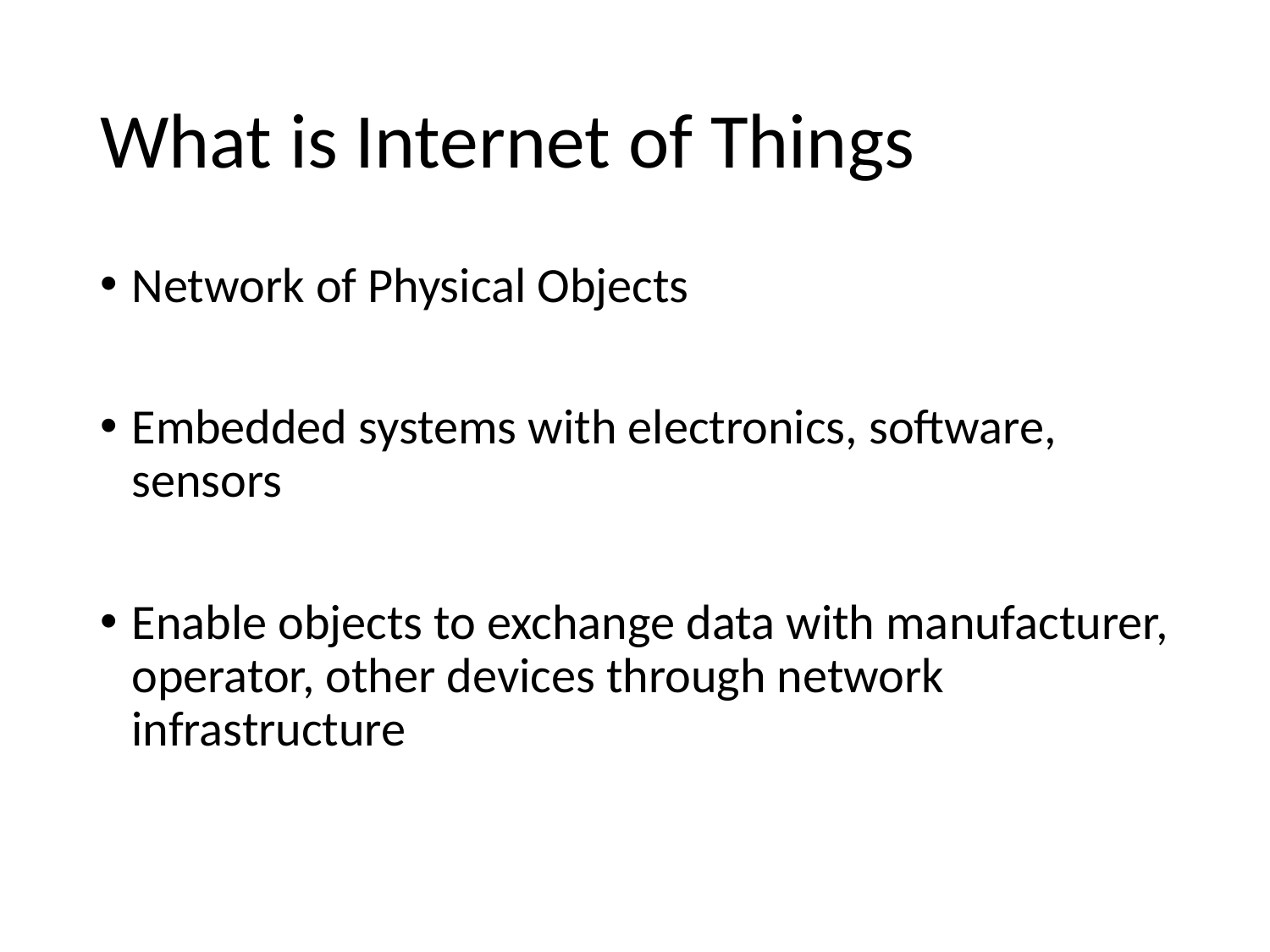

# What is Internet of Things
Network of Physical Objects

Embedded systems with electronics, software, sensors

Enable objects to exchange data with manufacturer, operator, other devices through network infrastructure